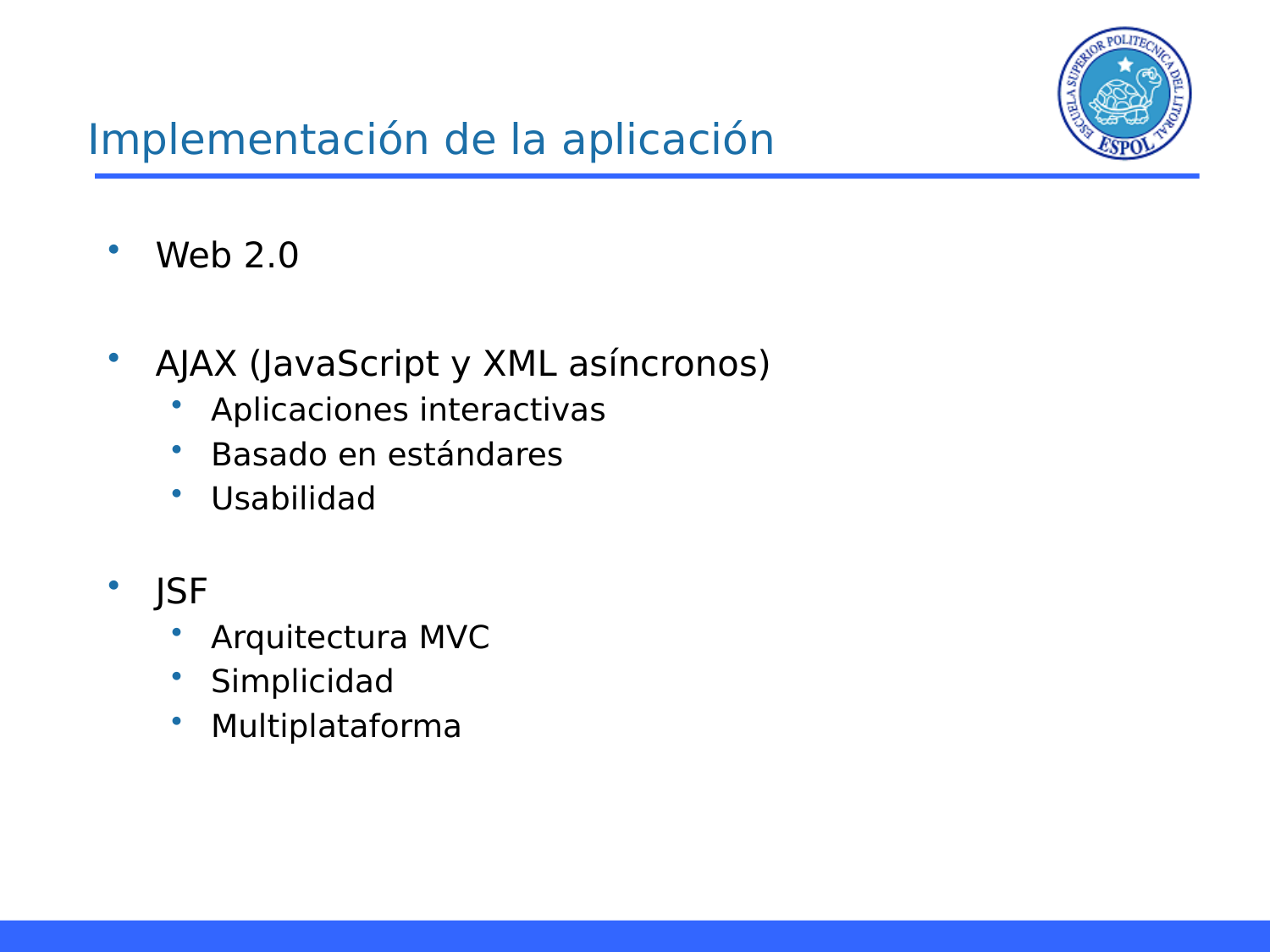

# Implementación de la aplicación
Web 2.0

AJAX (JavaScript y XML asíncronos)
Aplicaciones interactivas
Basado en estándares
Usabilidad

JSF
Arquitectura MVC
Simplicidad
Multiplataforma